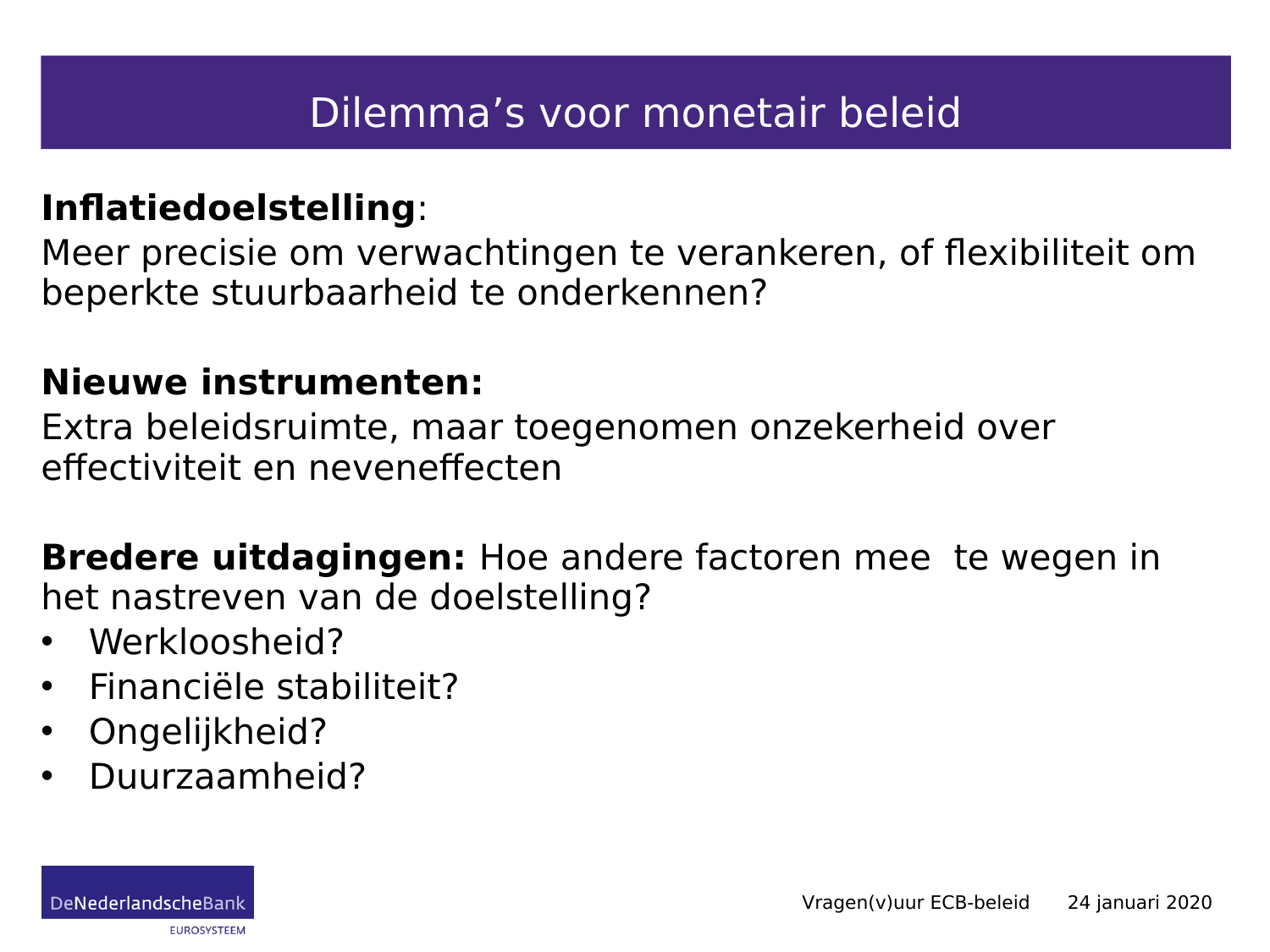

# Dilemma’s voor monetair beleid
Inflatiedoelstelling:
Meer precisie om verwachtingen te verankeren, of flexibiliteit om beperkte stuurbaarheid te onderkennen?

Nieuwe instrumenten:
Extra beleidsruimte, maar toegenomen onzekerheid over effectiviteit en neveneffecten

Bredere uitdagingen: Hoe andere factoren mee  te wegen in het nastreven van de doelstelling?
Werkloosheid?
Financiële stabiliteit?
Ongelijkheid?
Duurzaamheid?
Vragen(v)uur ECB-beleid
24 januari 2020